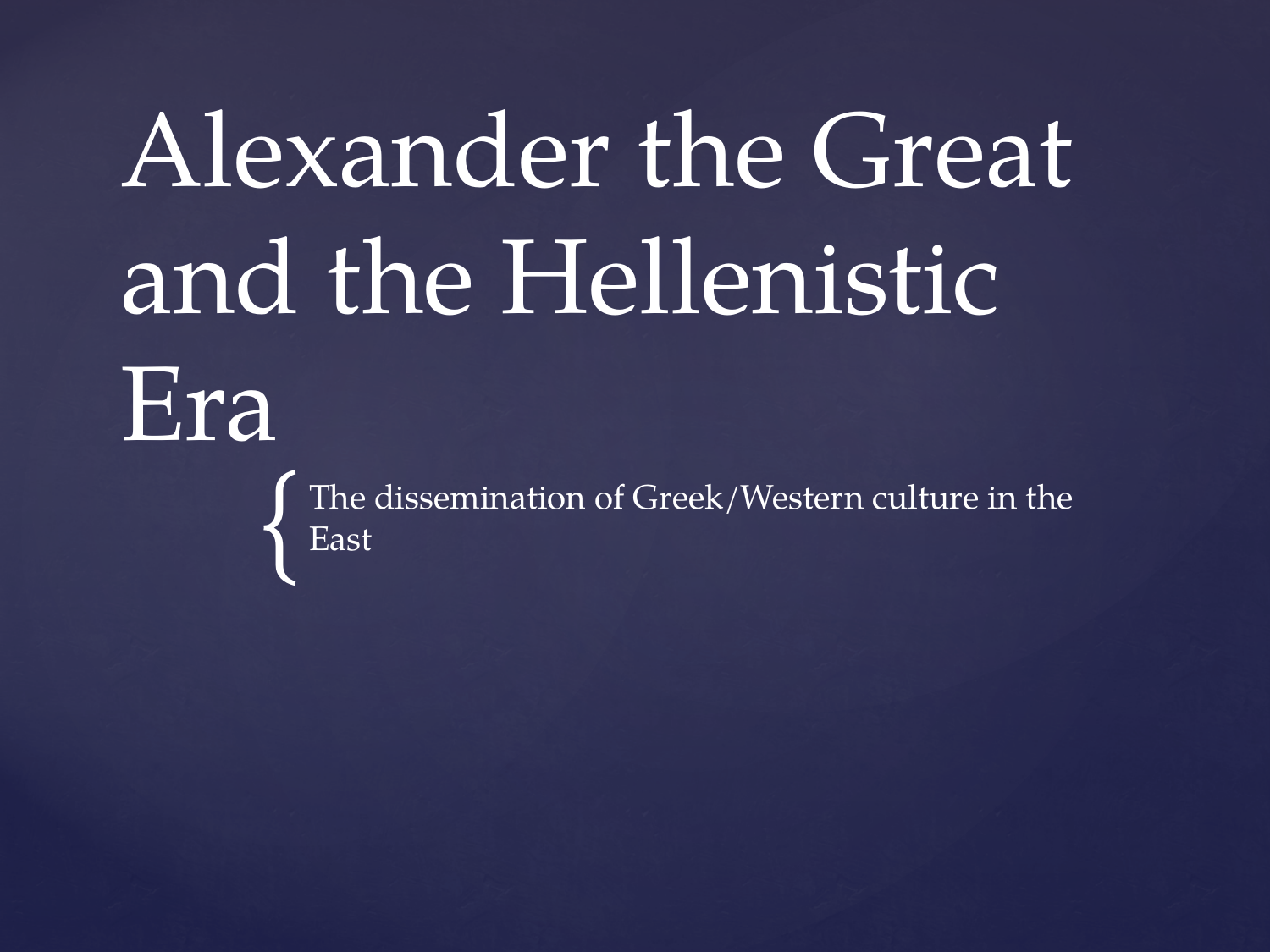

# Alexander the Great and the Hellenistic Era
The dissemination of Greek/Western culture in the East